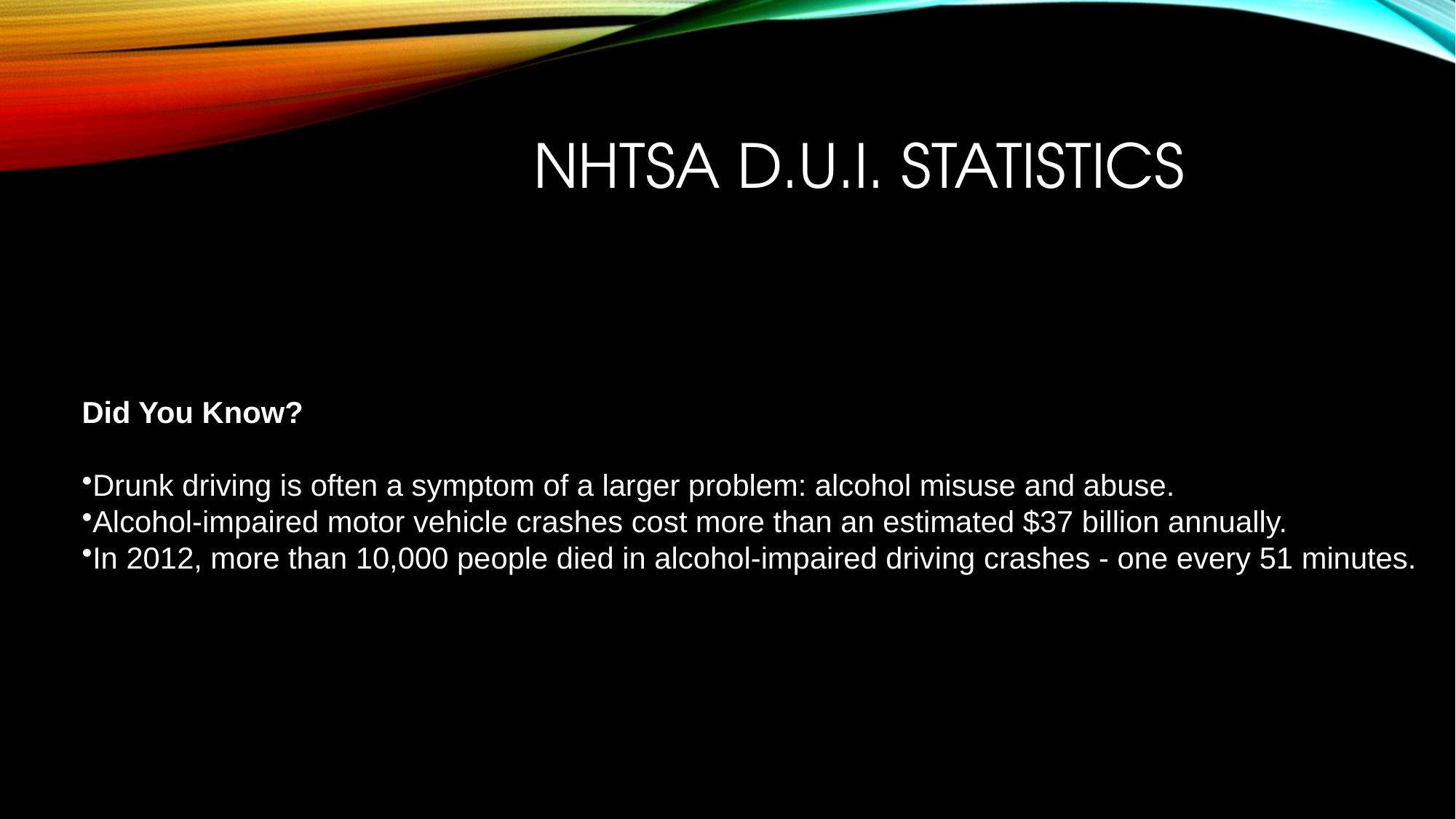

# NHTSA d.u.i. STATISTICS
Did You Know?
Drunk driving is often a symptom of a larger problem: alcohol misuse and abuse.
Alcohol-impaired motor vehicle crashes cost more than an estimated $37 billion annually.
In 2012, more than 10,000 people died in alcohol-impaired driving crashes - one every 51 minutes.